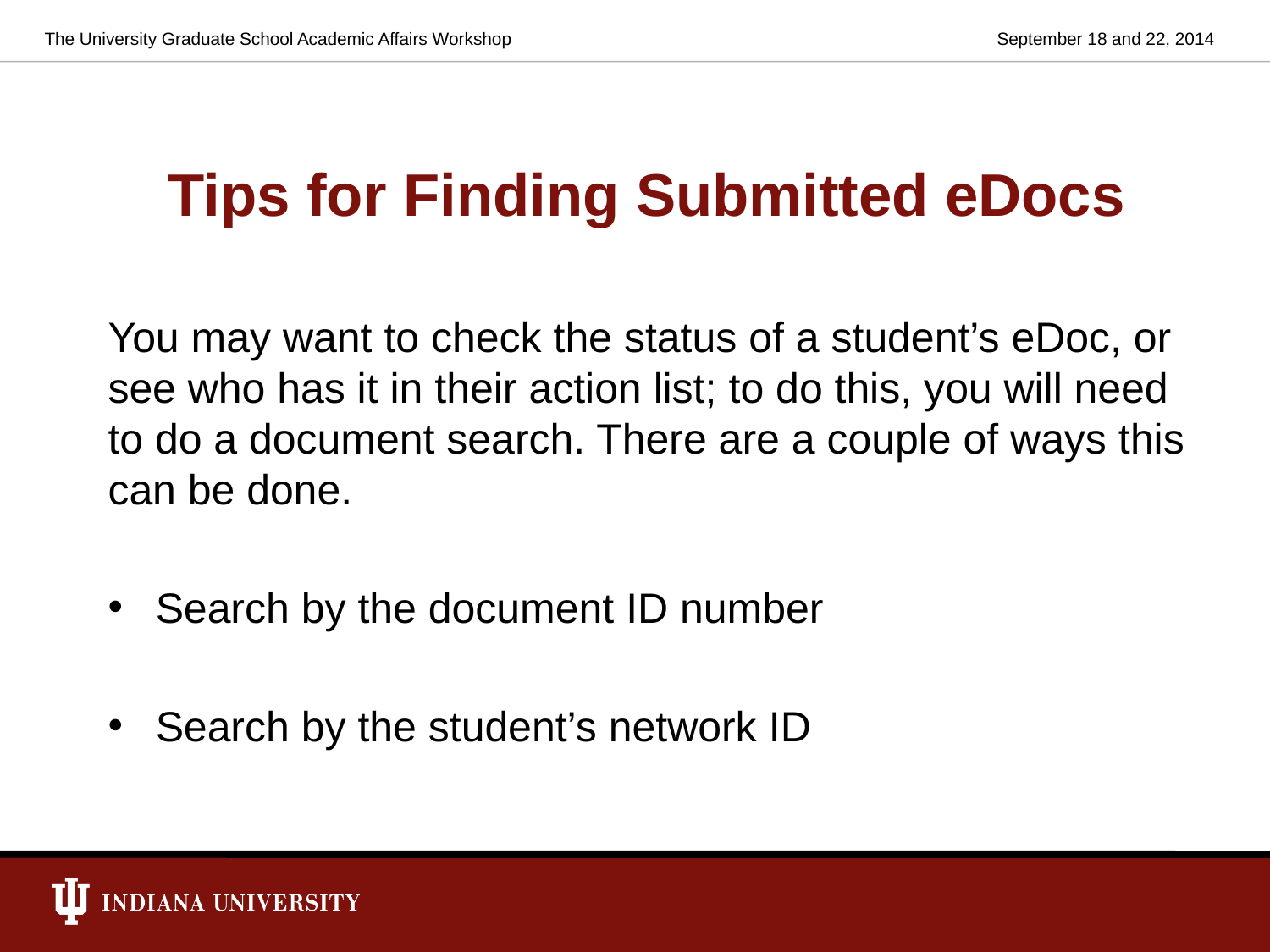

The University Graduate School Academic Affairs Workshop
September 18 and 22, 2014

# Tips for Finding Submitted eDocs

You may want to check the status of a student’s eDoc, or see who has it in their action list; to do this, you will need to do a document search. There are a couple of ways this can be done.

Search by the document ID number

Search by the student’s network ID